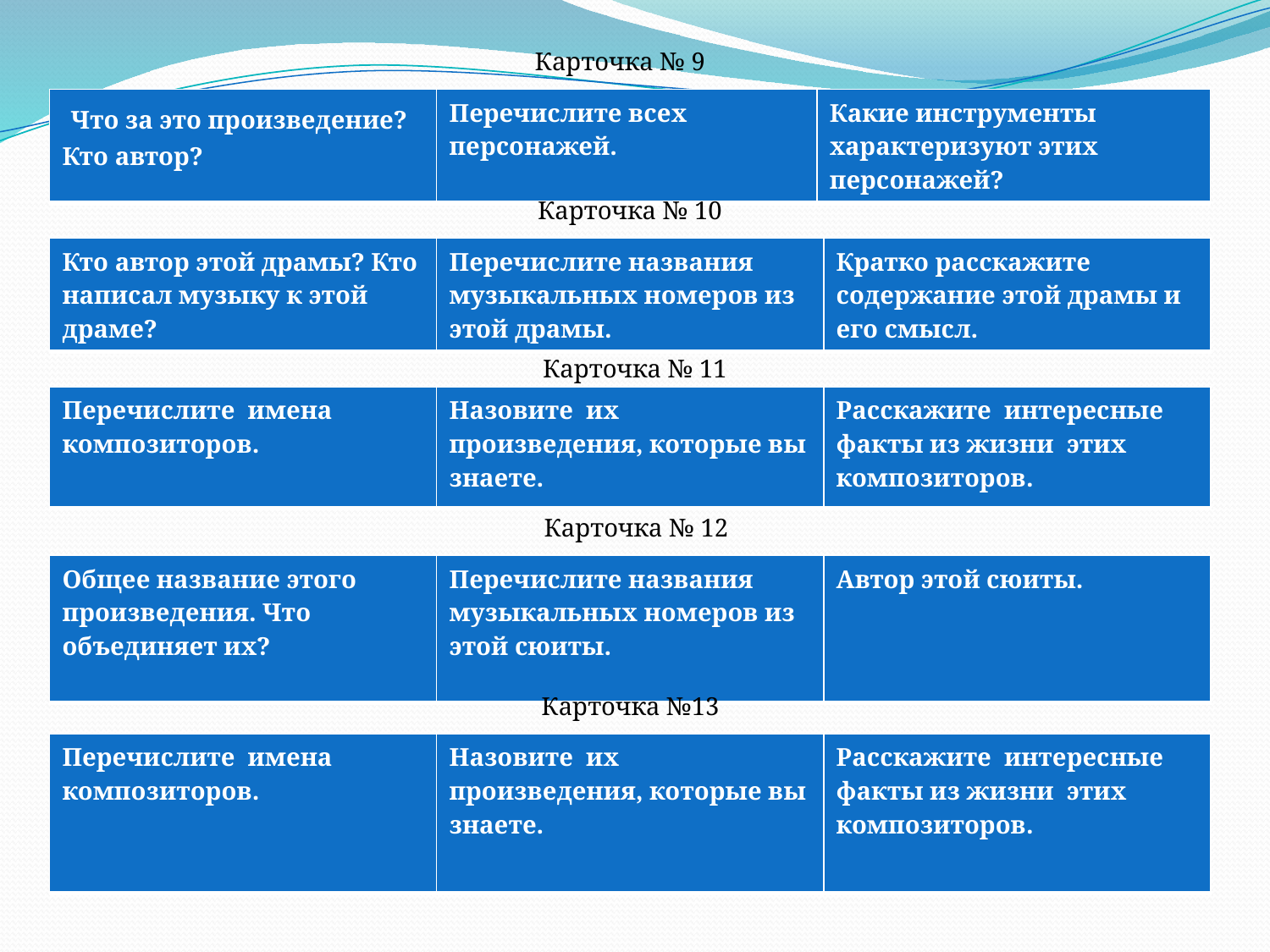

Карточка № 9
| Что за это произведение? Кто автор? | Перечислите всех персонажей. | Какие инструменты характеризуют этих персонажей? |
| --- | --- | --- |
Карточка № 10
| Кто автор этой драмы? Кто написал музыку к этой драме? | Перечислите названия музыкальных номеров из этой драмы. | Кратко расскажите содержание этой драмы и его смысл. |
| --- | --- | --- |
Карточка № 11
| Перечислите имена композиторов. | Назовите их произведения, которые вы знаете. | Расскажите интересные факты из жизни этих композиторов. |
| --- | --- | --- |
Карточка № 12
| Общее название этого произведения. Что объединяет их? | Перечислите названия музыкальных номеров из этой сюиты. | Автор этой сюиты. |
| --- | --- | --- |
 Карточка №13
| Перечислите имена композиторов. | Назовите их произведения, которые вы знаете. | Расскажите интересные факты из жизни этих композиторов. |
| --- | --- | --- |